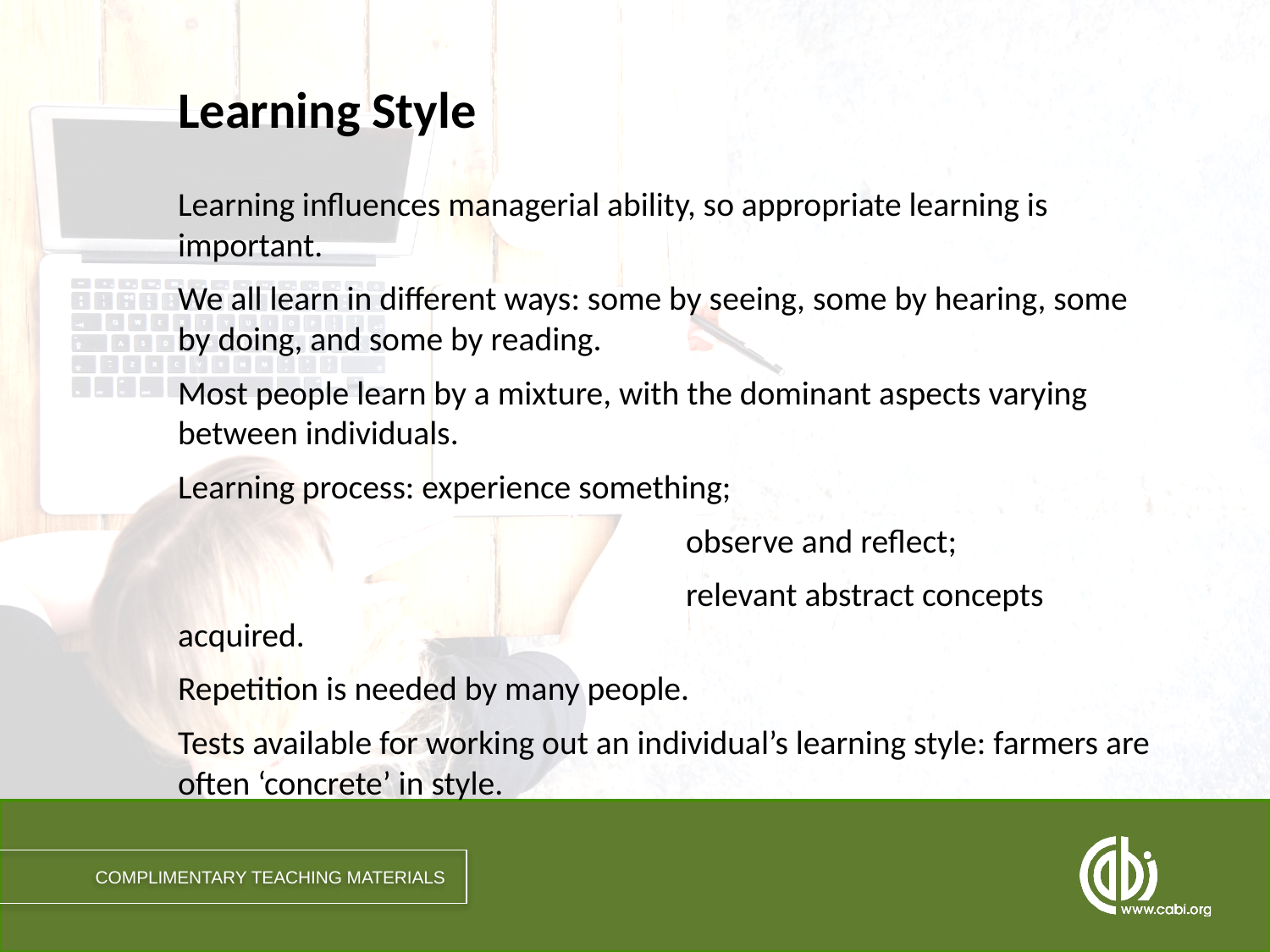

# Learning Style
Learning influences managerial ability, so appropriate learning is important.
We all learn in different ways: some by seeing, some by hearing, some by doing, and some by reading.
Most people learn by a mixture, with the dominant aspects varying between individuals.
Learning process: experience something;
				observe and reflect;
				relevant abstract concepts acquired.
Repetition is needed by many people.
Tests available for working out an individual’s learning style: farmers are often ‘concrete’ in style.